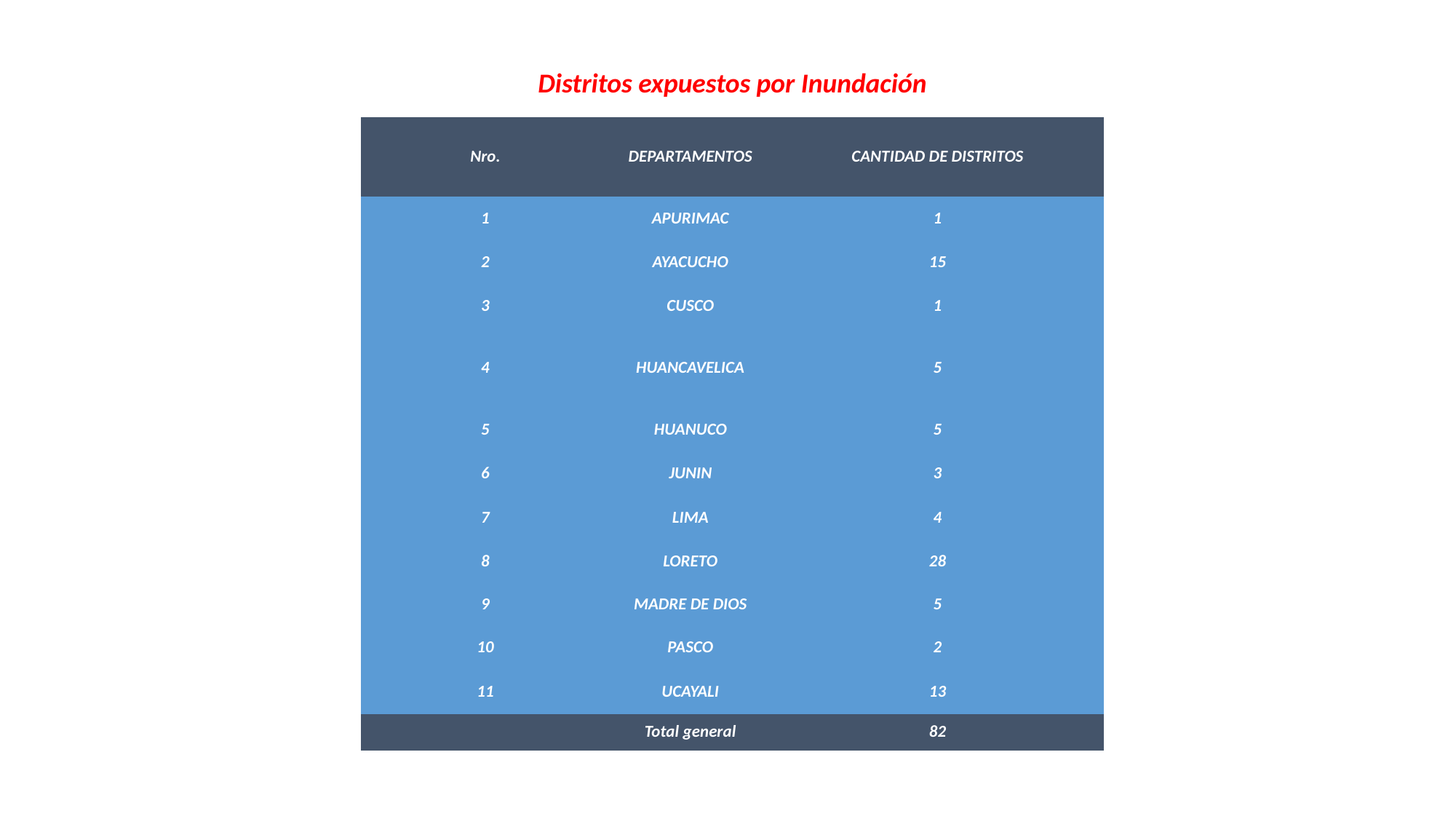

Distritos expuestos por Inundación
| Nro. | DEPARTAMENTOS | CANTIDAD DE DISTRITOS |
| --- | --- | --- |
| 1 | APURIMAC | 1 |
| 2 | AYACUCHO | 15 |
| 3 | CUSCO | 1 |
| 4 | HUANCAVELICA | 5 |
| 5 | HUANUCO | 5 |
| 6 | JUNIN | 3 |
| 7 | LIMA | 4 |
| 8 | LORETO | 28 |
| 9 | MADRE DE DIOS | 5 |
| 10 | PASCO | 2 |
| 11 | UCAYALI | 13 |
|  | Total general | 82 |